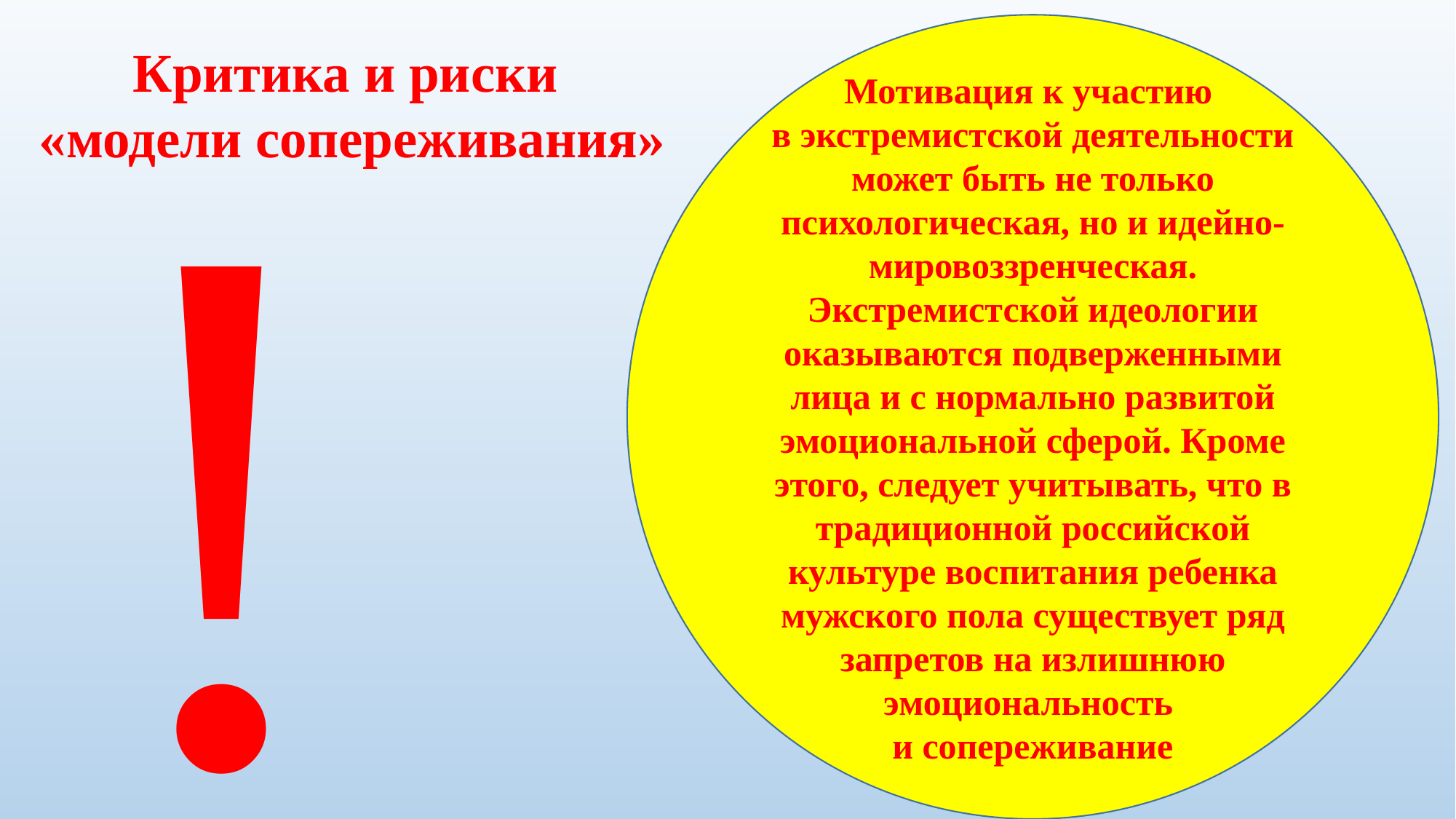

!
Мотивация к участию
в экстремистской деятельности может быть не только психологическая, но и идейно-мировоззренческая. Экстремистской идеологии оказываются подверженными лица и с нормально развитой эмоциональной сферой. Кроме этого, следует учитывать, что в традиционной российской культуре воспитания ребенка мужского пола существует ряд запретов на излишнюю эмоциональность
и сопереживание
Критика и риски
«модели сопереживания»